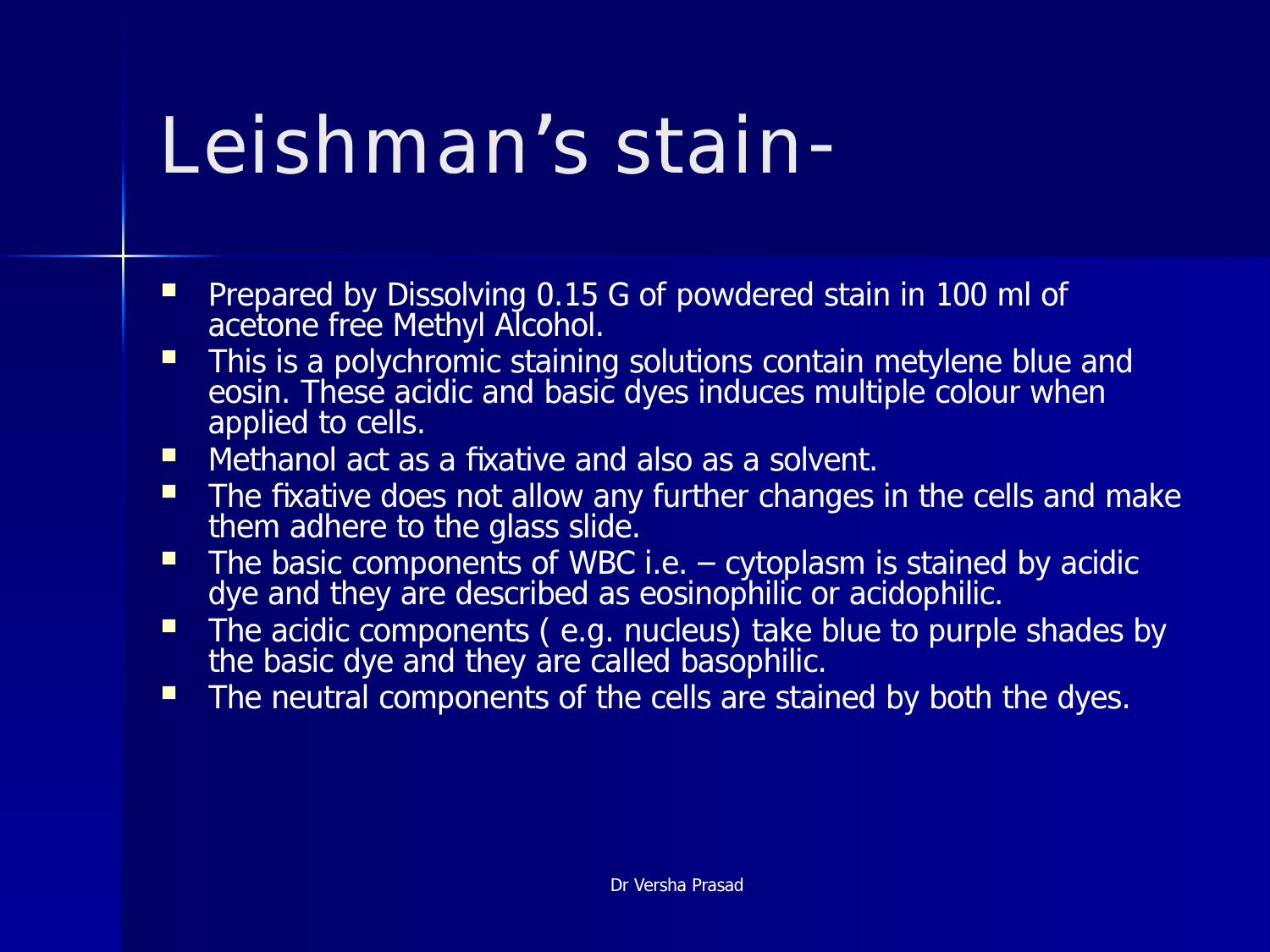

# Leishman’s stain-
Prepared by Dissolving 0.15 G of powdered stain in 100 ml of acetone free Methyl Alcohol.
This is a polychromic staining solutions contain metylene blue and eosin. These acidic and basic dyes induces multiple colour when applied to cells.
Methanol act as a fixative and also as a solvent.
The fixative does not allow any further changes in the cells and make them adhere to the glass slide.
The basic components of WBC i.e. – cytoplasm is stained by acidic dye and they are described as eosinophilic or acidophilic.
The acidic components ( e.g. nucleus) take blue to purple shades by the basic dye and they are called basophilic.
The neutral components of the cells are stained by both the dyes.

Dr Versha Prasad